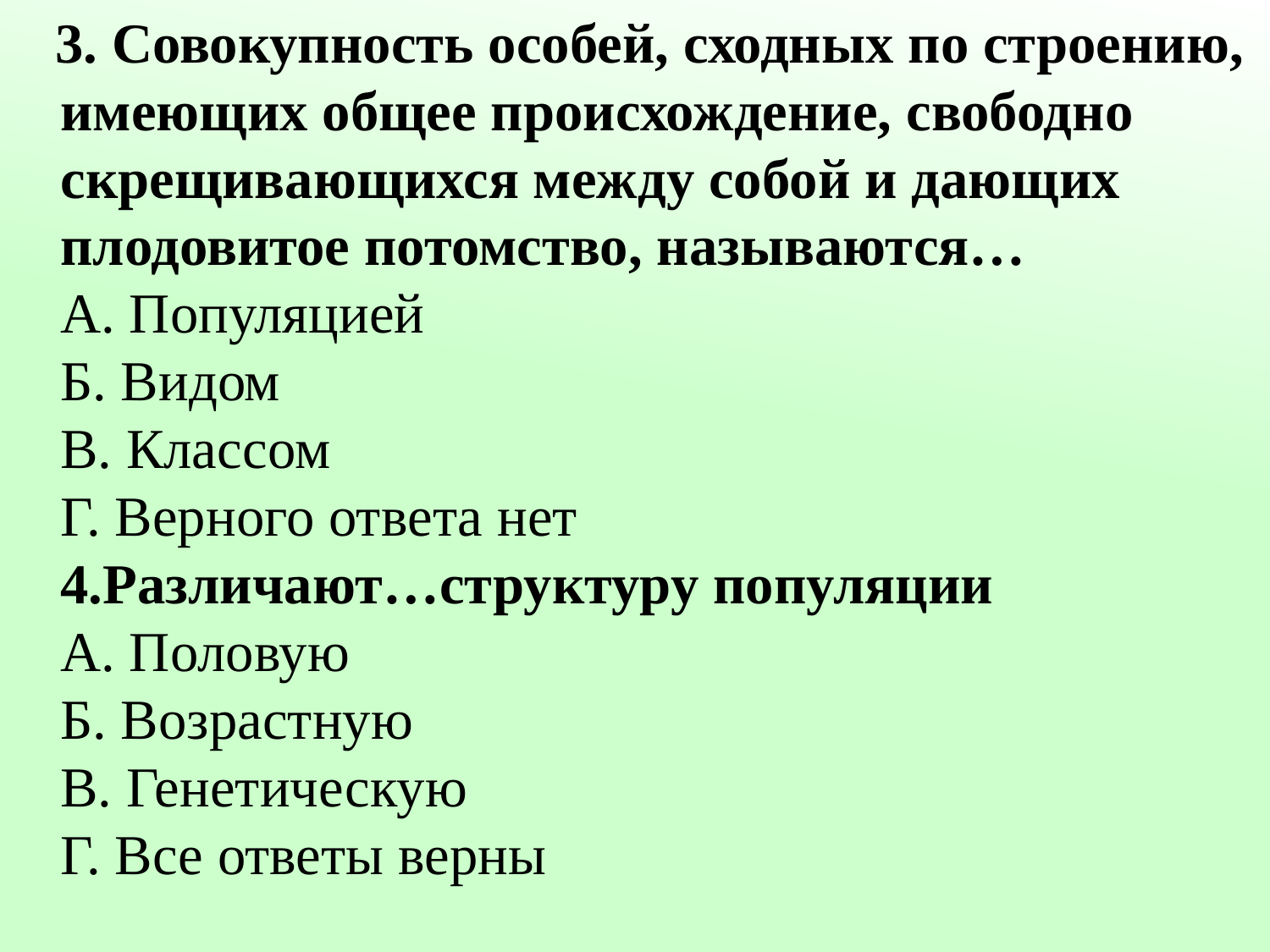

3. Совокупность особей, сходных по строению, имеющих общее происхождение, свободно скрещивающихся между собой и дающих плодовитое потомство, называются… 
А. Популяцией 
Б. Видом 
В. Классом 
Г. Верного ответа нет 
4.Различают…структуру популяции 
А. Половую 
Б. Возрастную 
В. Генетическую 
Г. Все ответы верны